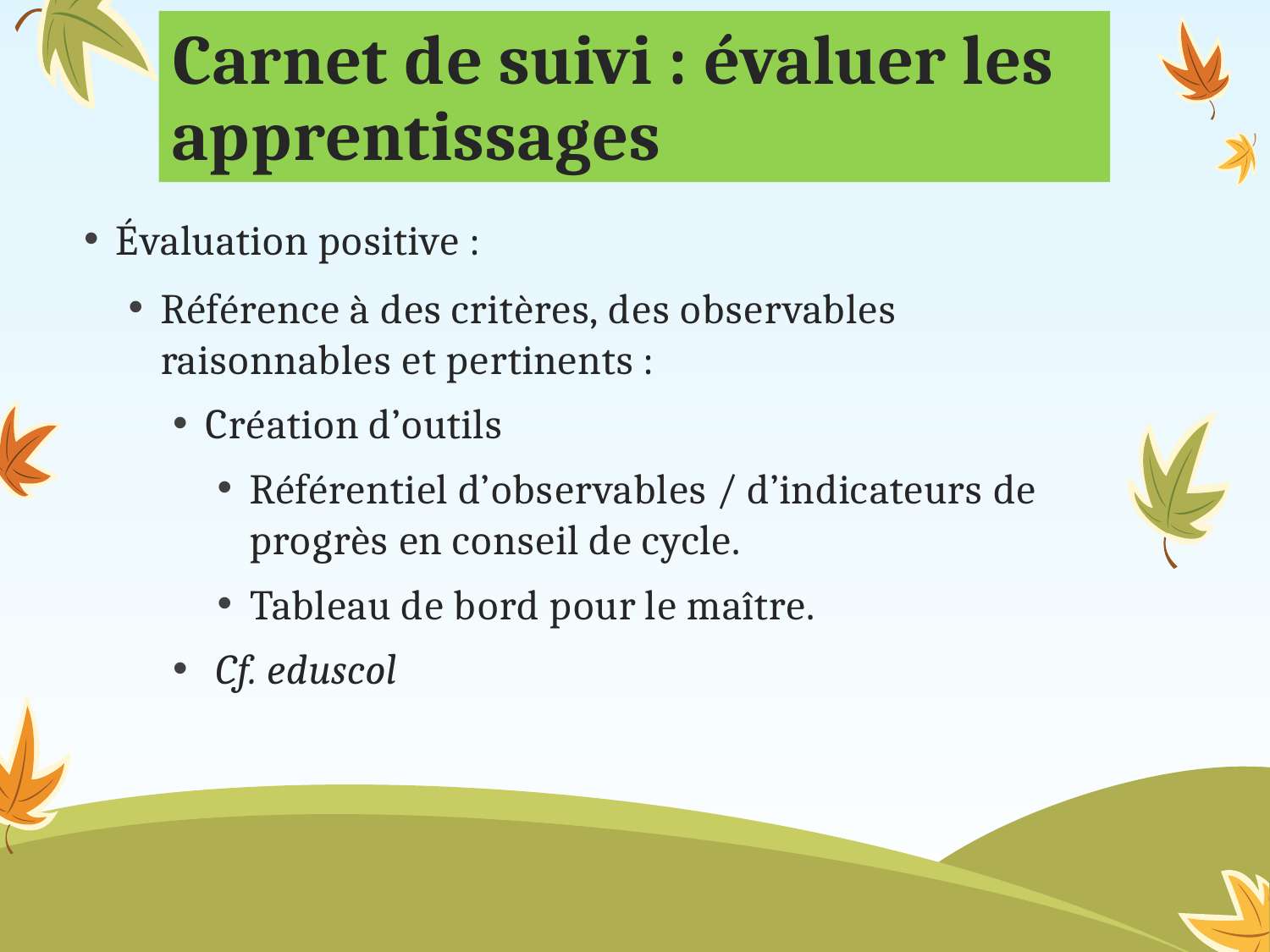

# Carnet de suivi : évaluer les apprentissages
Évaluation positive :
Référence à des critères, des observables raisonnables et pertinents :
Création d’outils
Référentiel d’observables / d’indicateurs de progrès en conseil de cycle.
Tableau de bord pour le maître.
 Cf. eduscol